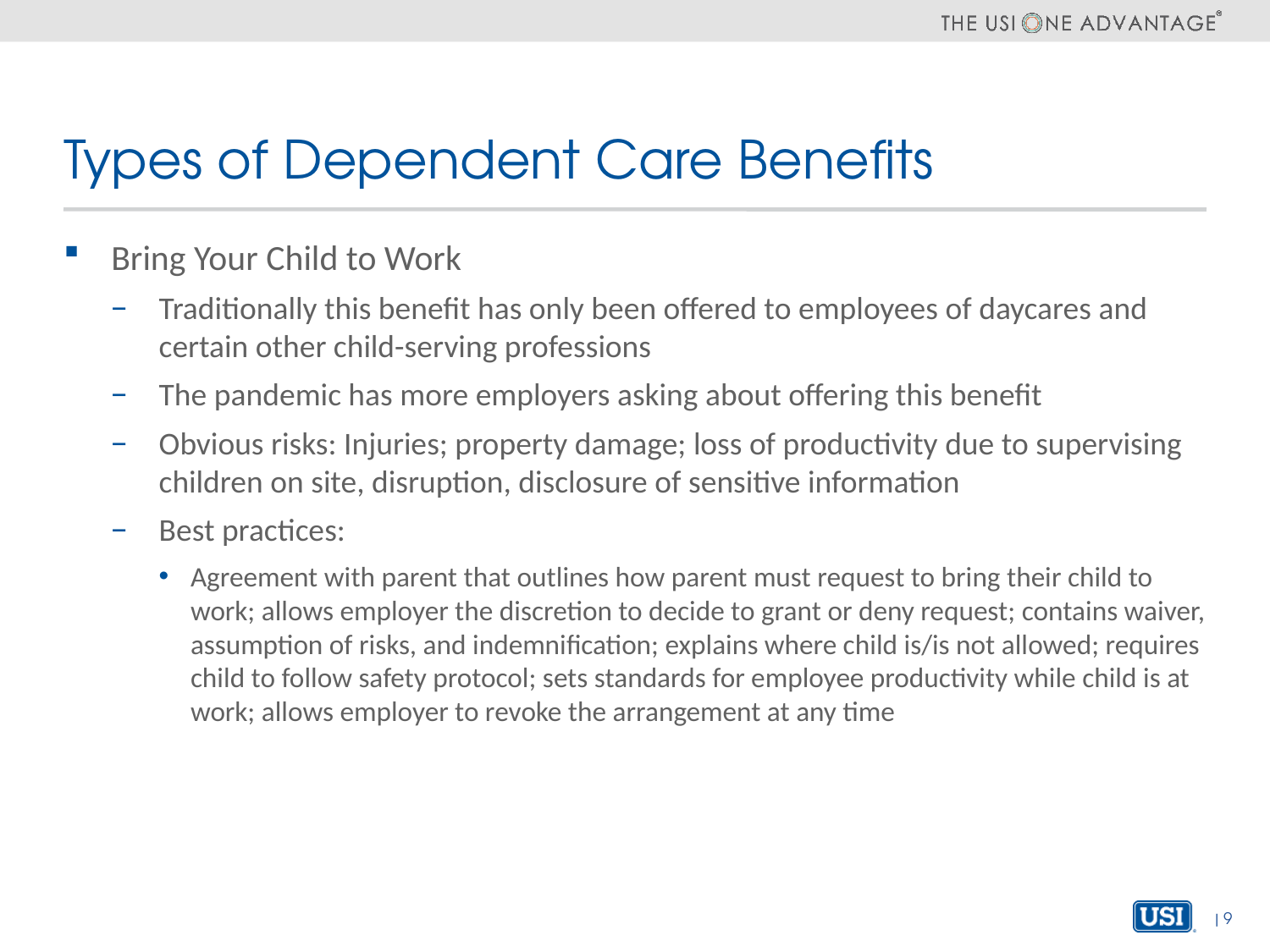

# Types of Dependent Care Benefits
Bring Your Child to Work
Traditionally this benefit has only been offered to employees of daycares and certain other child-serving professions
The pandemic has more employers asking about offering this benefit
Obvious risks: Injuries; property damage; loss of productivity due to supervising children on site, disruption, disclosure of sensitive information
Best practices:
Agreement with parent that outlines how parent must request to bring their child to work; allows employer the discretion to decide to grant or deny request; contains waiver, assumption of risks, and indemnification; explains where child is/is not allowed; requires child to follow safety protocol; sets standards for employee productivity while child is at work; allows employer to revoke the arrangement at any time